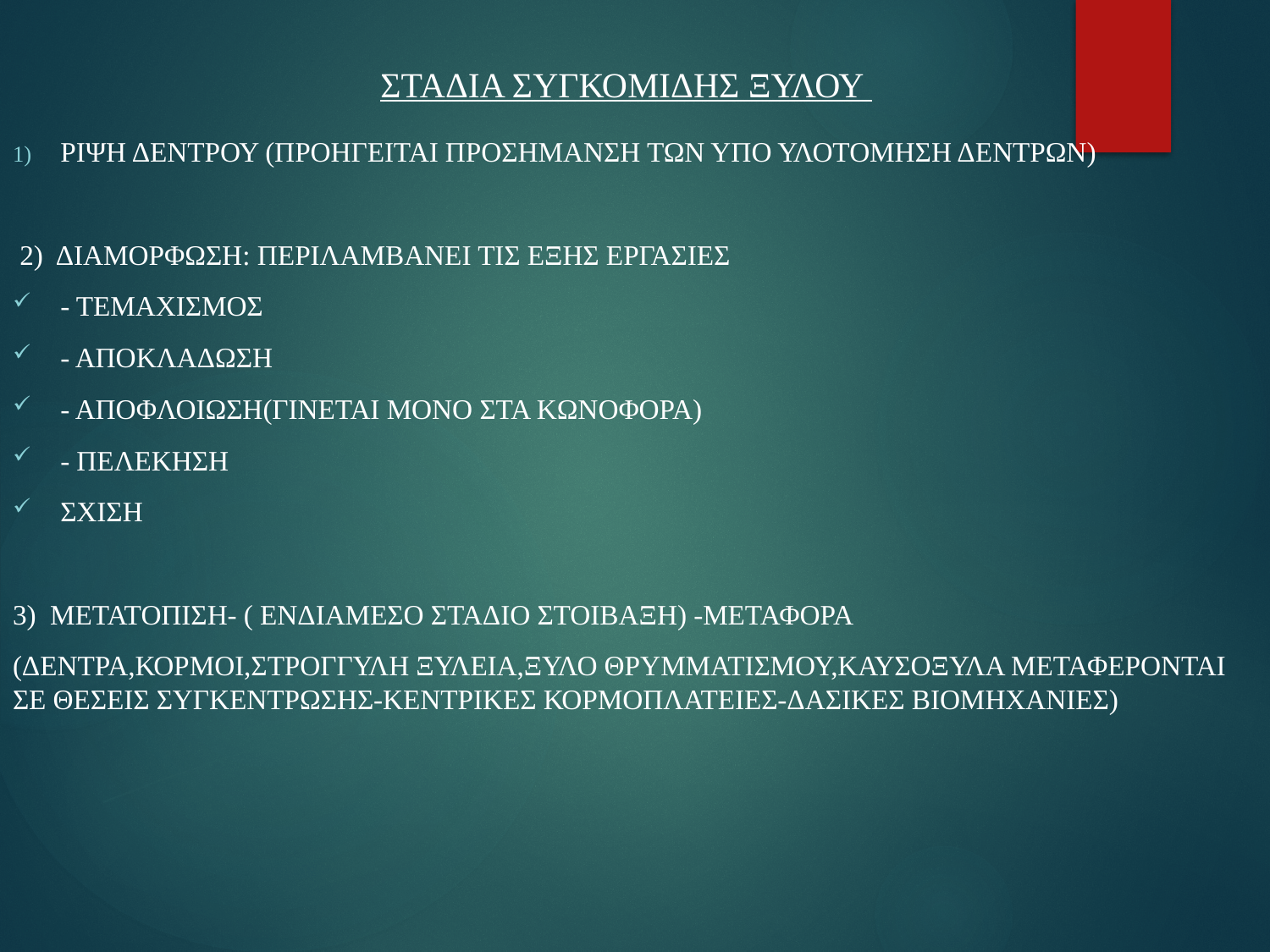

# ΣΤΑΔΙΑ ΣΥΓΚΟΜΙΔΗΣ ΞΥΛΟΥ
ΡΙΨΗ ΔΕΝΤΡΟΥ (ΠΡΟΗΓΕΙΤΑΙ ΠΡΟΣΗΜΑΝΣΗ ΤΩΝ ΥΠΟ ΥΛΟΤΟΜΗΣΗ ΔΕΝΤΡΩΝ)

 2)  ΔΙΑΜΟΡΦΩΣΗ: ΠΕΡΙΛΑΜΒΑΝΕΙ ΤΙΣ ΕΞΗΣ ΕΡΓΑΣΙΕΣ
- ΤΕΜΑΧΙΣΜΟΣ
- ΑΠΟΚΛΑΔΩΣΗ
- ΑΠΟΦΛΟΙΩΣΗ(ΓΙΝΕΤΑΙ ΜΟΝΟ ΣΤΑ ΚΩΝΟΦΟΡΑ)
- ΠΕΛΕΚΗΣΗ
ΣΧΙΣΗ

3)  ΜΕΤΑΤΟΠΙΣΗ- ( ΕΝΔΙΑΜΕΣΟ ΣΤΑΔΙΟ ΣΤΟΙΒΑΞΗ) -ΜΕΤΑΦΟΡΑ
(ΔΕΝΤΡΑ,ΚΟΡΜΟΙ,ΣΤΡΟΓΓΥΛΗ ΞΥΛΕΙΑ,ΞΥΛΟ ΘΡΥΜΜΑΤΙΣΜΟΥ,ΚΑΥΣΟΞΥΛΑ ΜΕΤΑΦΕΡΟΝΤΑΙ ΣΕ ΘΕΣΕΙΣ ΣΥΓΚΕΝΤΡΩΣΗΣ-ΚΕΝΤΡΙΚΕΣ ΚΟΡΜΟΠΛΑΤΕΙΕΣ-ΔΑΣΙΚΕΣ ΒΙΟΜΗΧΑΝΙΕΣ)